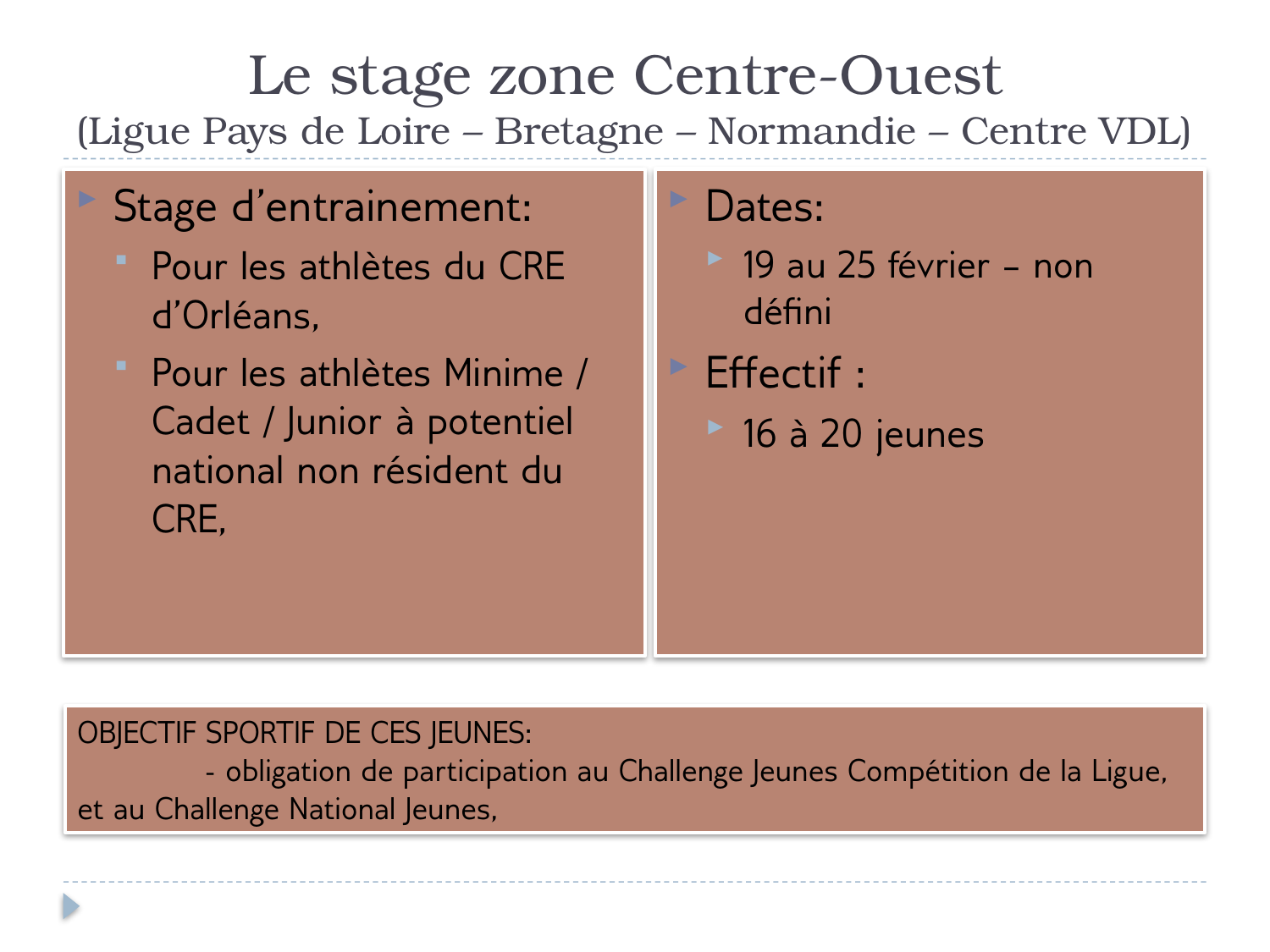

# Le stage zone Centre-Ouest (Ligue Pays de Loire – Bretagne – Normandie – Centre VDL)
Dates:
19 au 25 février – non défini
Effectif :
16 à 20 jeunes

Stage d’entrainement:
Pour les athlètes du CRE d’Orléans,
Pour les athlètes Minime / Cadet / Junior à potentiel national non résident du CRE,
OBJECTIF SPORTIF DE CES JEUNES:
	- obligation de participation au Challenge Jeunes Compétition de la Ligue, et au Challenge National Jeunes,